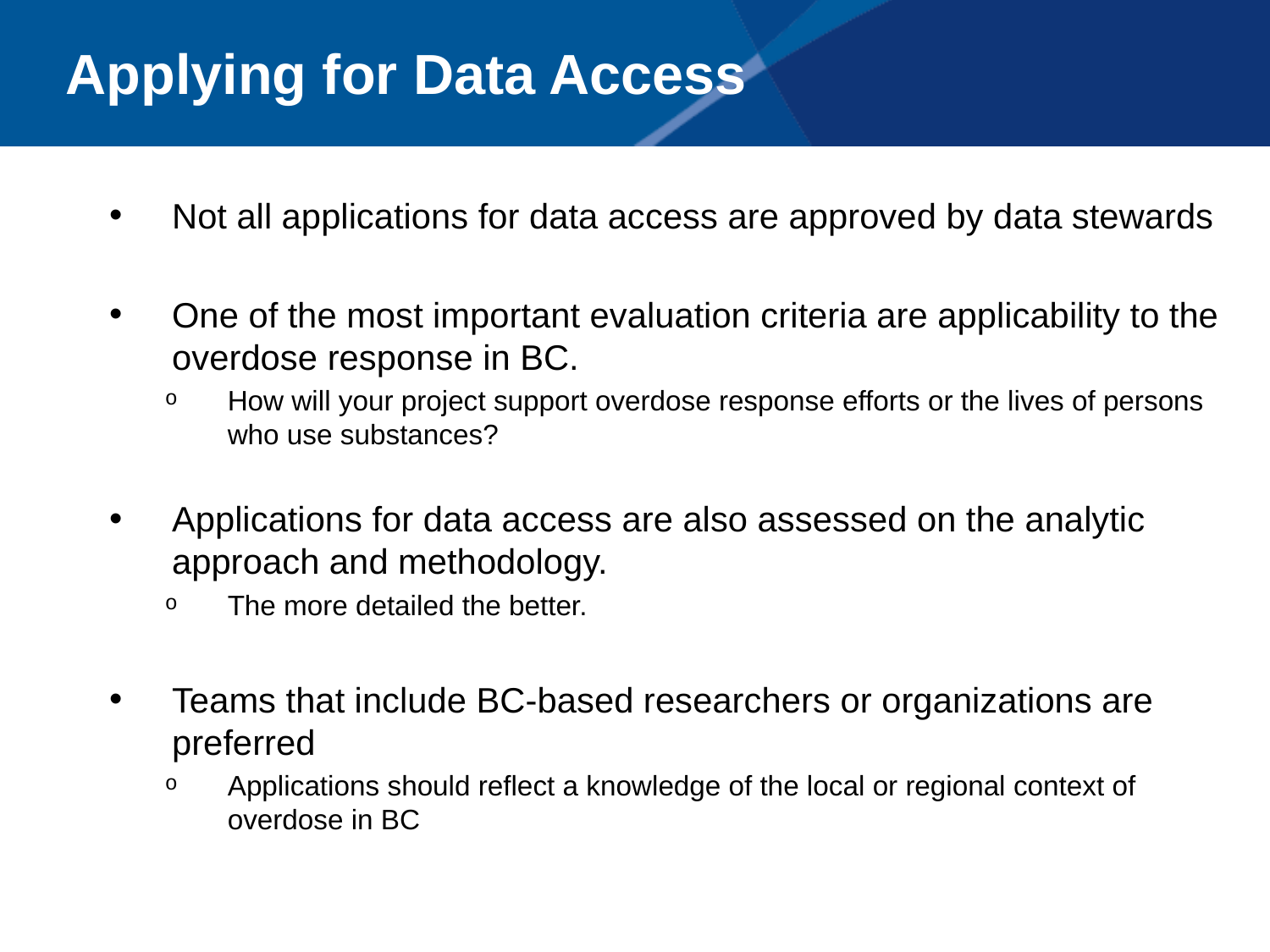

Applying for Data Access
Not all applications for data access are approved by data stewards

One of the most important evaluation criteria are applicability to the overdose response in BC.
How will your project support overdose response efforts or the lives of persons who use substances?

Applications for data access are also assessed on the analytic approach and methodology.
The more detailed the better.

Teams that include BC-based researchers or organizations are preferred
Applications should reflect a knowledge of the local or regional context of overdose in BC